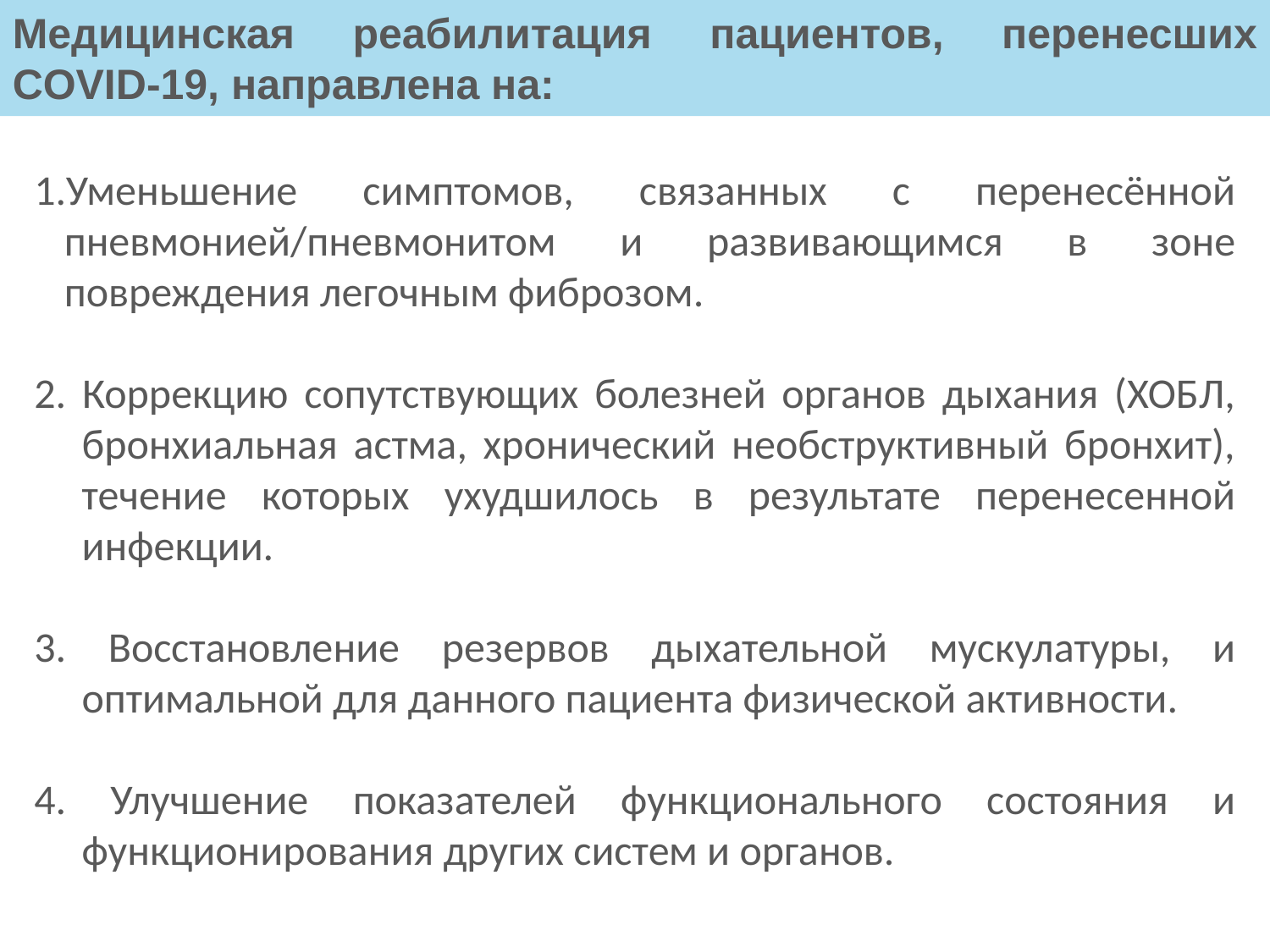

Медицинская реабилитация пациентов, перенесших COVID-19, направлена на:
Уменьшение симптомов, связанных с перенесённой пневмонией/пневмонитом и развивающимся в зоне повреждения легочным фиброзом.

2. Коррекцию сопутствующих болезней органов дыхания (ХОБЛ, бронхиальная астма, хронический необструктивный бронхит), течение которых ухудшилось в результате перенесенной инфекции.

3. Восстановление резервов дыхательной мускулатуры, и оптимальной для данного пациента физической активности.

4. Улучшение показателей функционального состояния и функционирования других систем и органов.